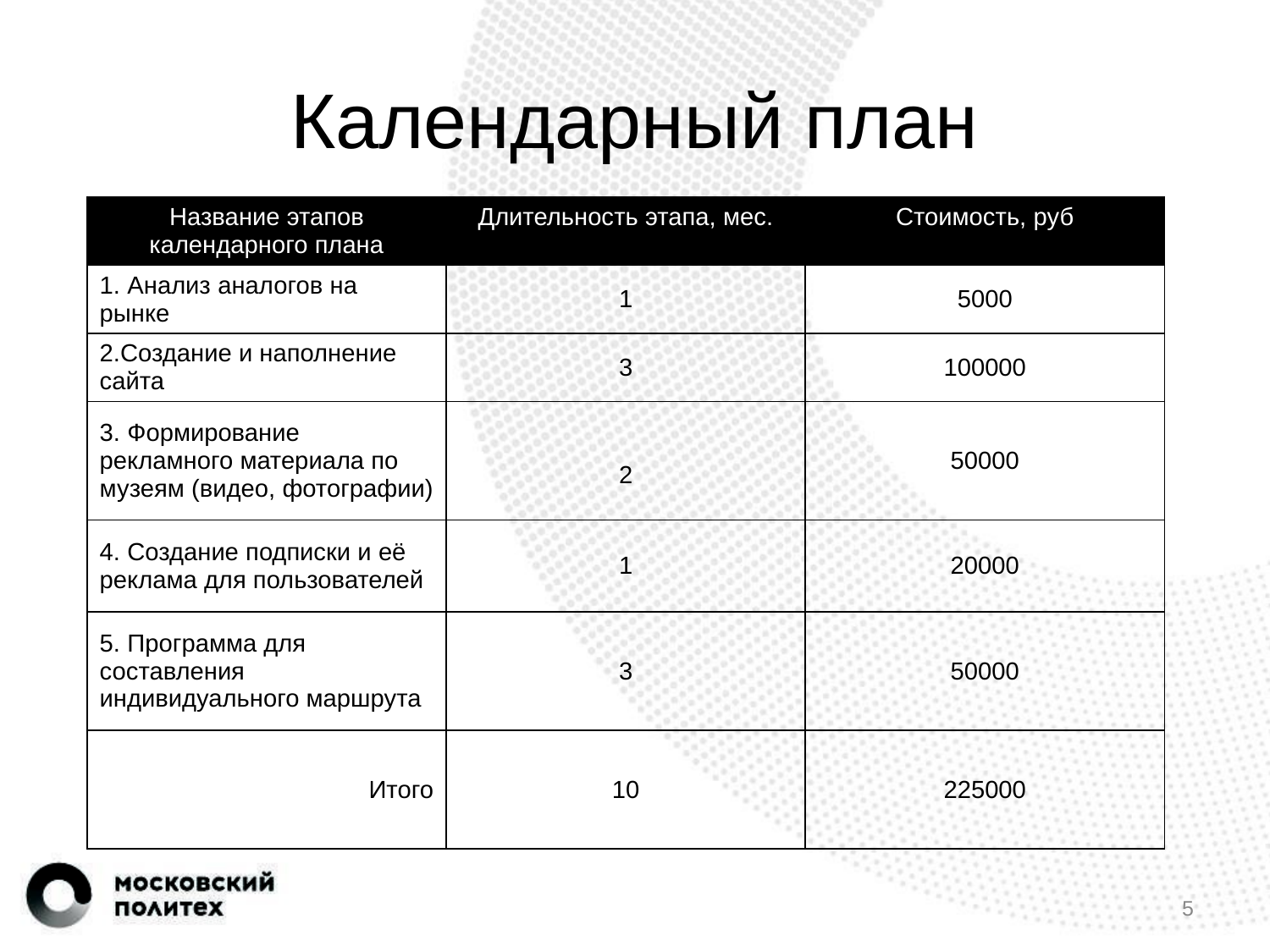

# Календарный план
| Название этапов календарного плана | Длительность этапа, мес. | Стоимость, руб |
| --- | --- | --- |
| 1. Анализ аналогов на рынке | 1 | 5000 |
| 2.Создание и наполнение сайта | 3 | 100000 |
| 3. Формирование рекламного материала по музеям (видео, фотографии) | 2 | 50000 |
| 4. Создание подписки и её реклама для пользователей | 1 | 20000 |
| 5. Программа для составления индивидуального маршрута | 3 | 50000 |
| Итого | 10 | 225000 |

5